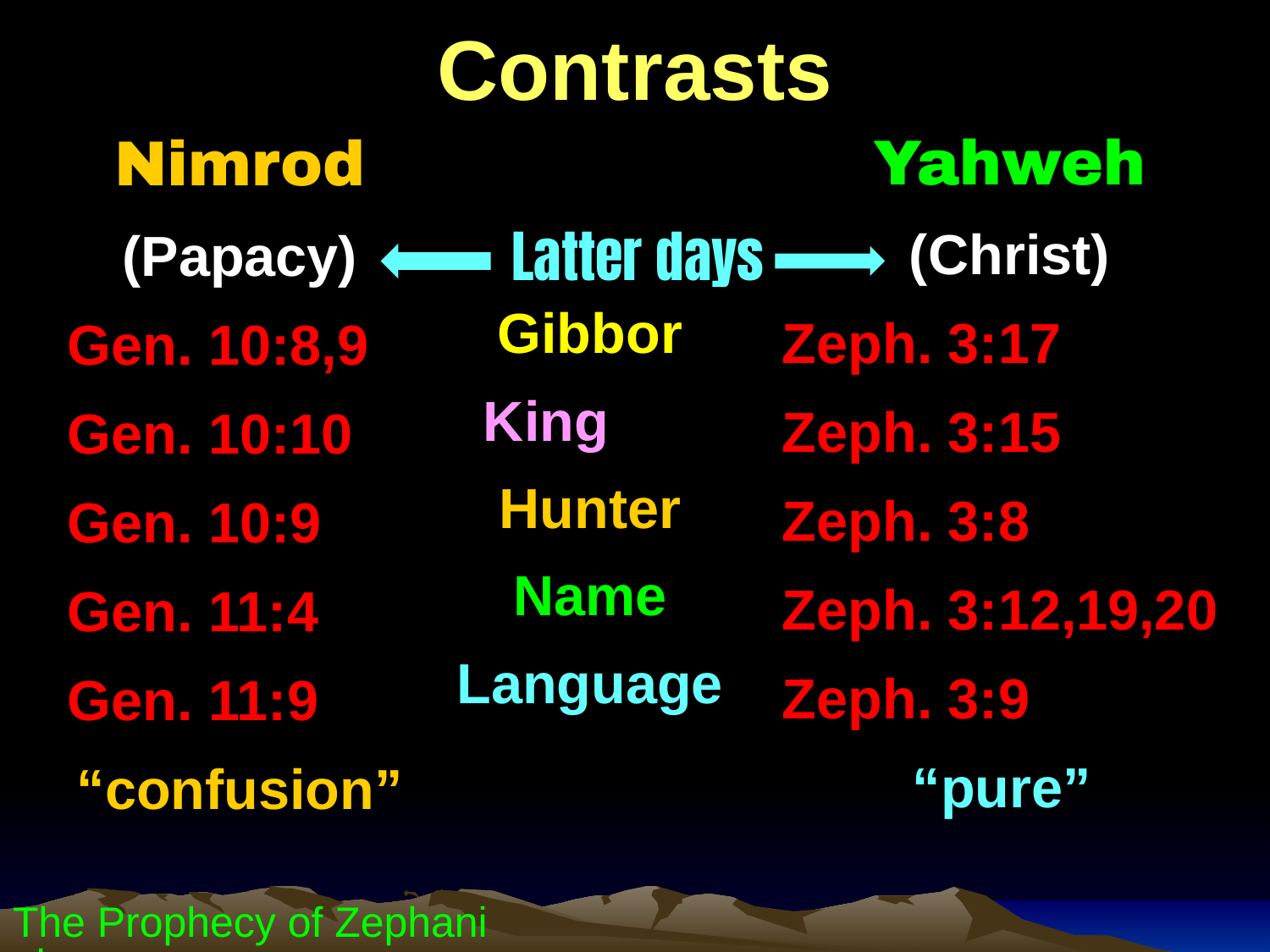

Contrasts
Yahweh
(Christ)
Zeph. 3:17
Zeph. 3:15
Zeph. 3:8
Zeph. 3:12,19,20
Zeph. 3:9
“pure”
Nimrod
(Papacy)
Gen. 10:8,9
Gen. 10:10
Gen. 10:9
Gen. 11:4
Gen. 11:9
“confusion”

Gibbor
King
Hunter
Name
Language

Latter days

The Prophecy of Zephaniah